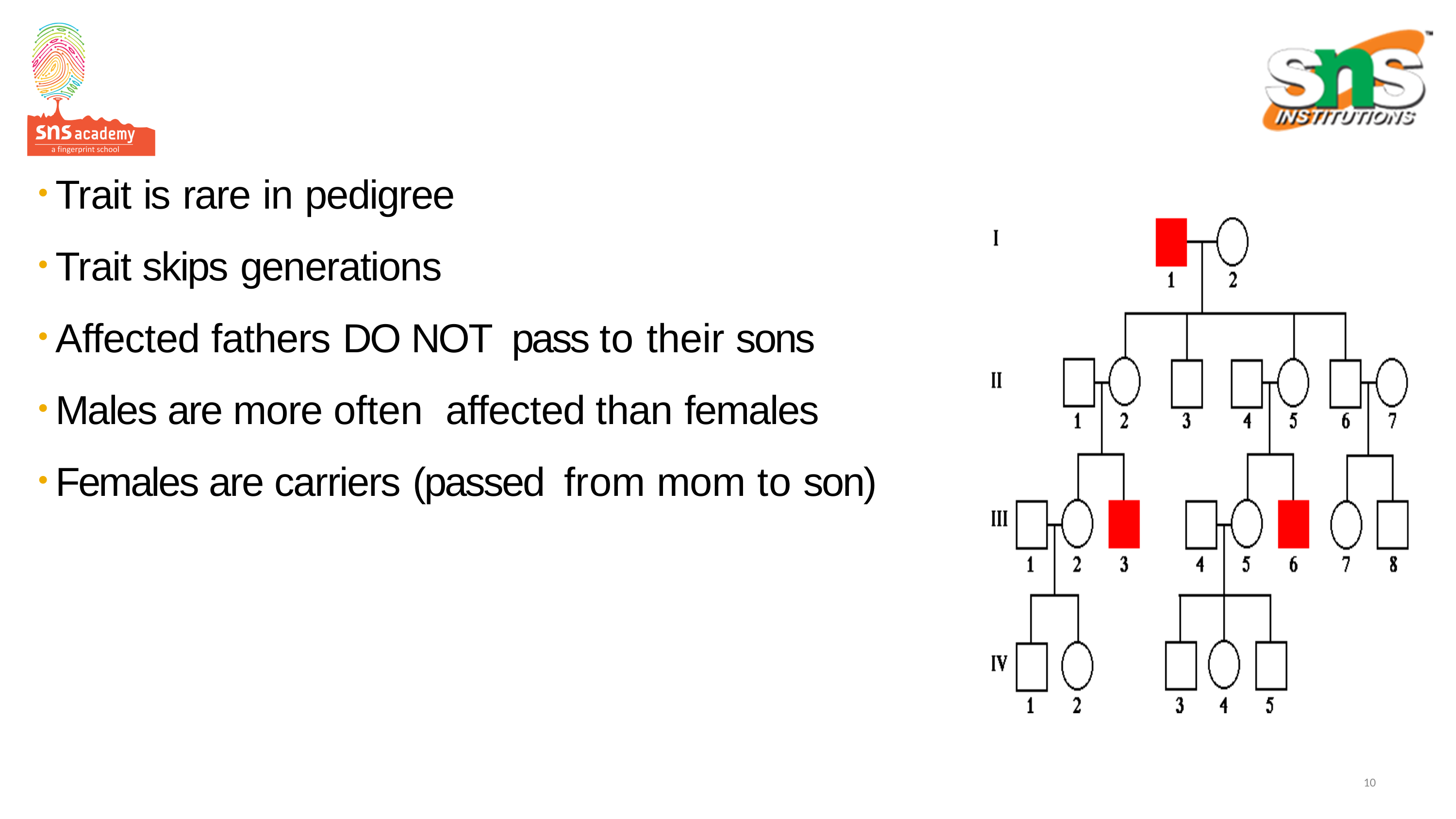

#
Trait is rare in pedigree
Trait skips generations
Affected fathers DO NOT  pass to their sons
Males are more often  affected than females
Females are carriers (passed  from mom to son)

10